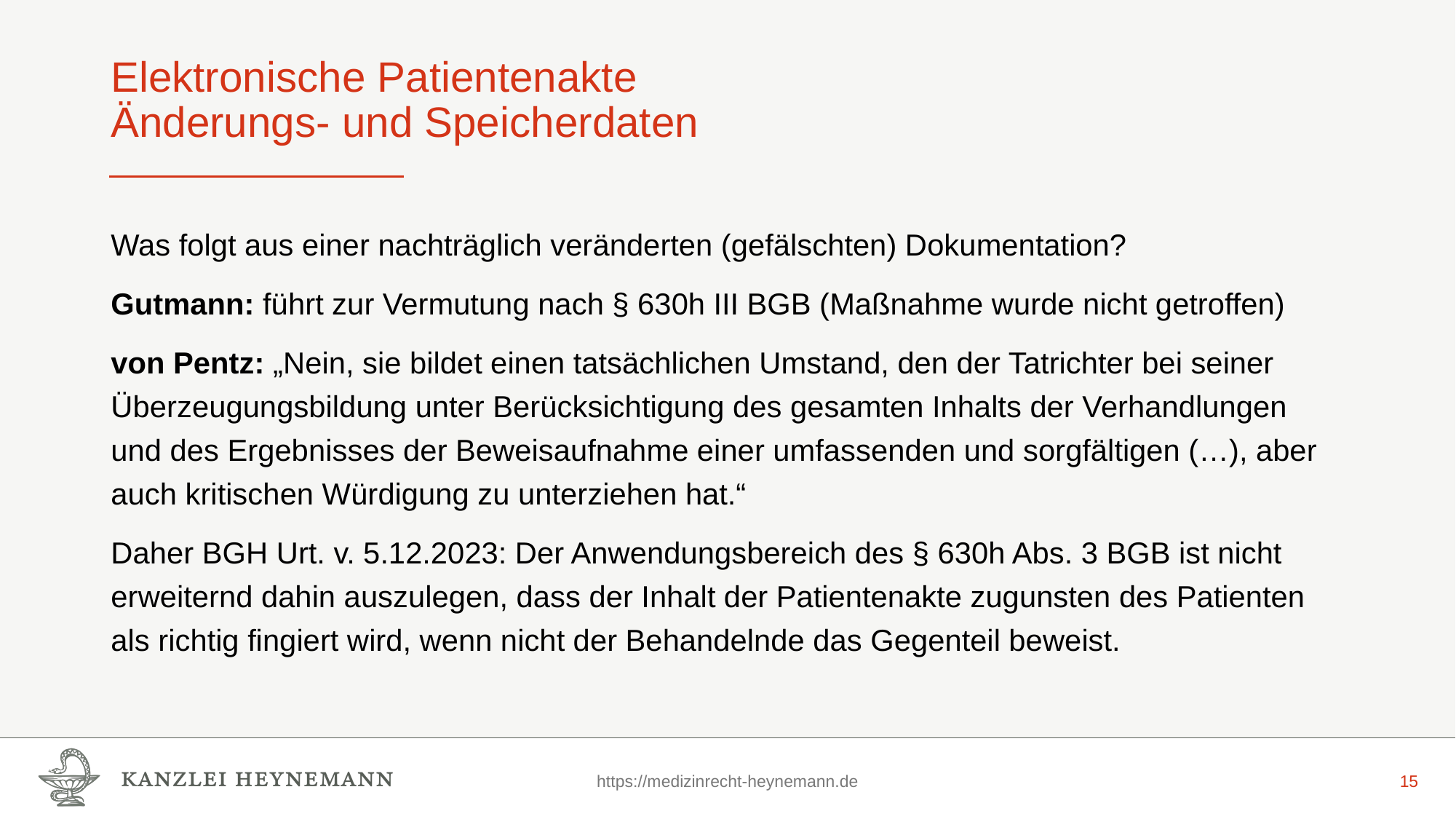

# Elektronische Patientenakte Änderungs- und Speicherdaten
Was folgt aus einer nachträglich veränderten (gefälschten) Dokumentation?
Gutmann: führt zur Vermutung nach § 630h III BGB (Maßnahme wurde nicht getroffen)
von Pentz: „Nein, sie bildet einen tatsächlichen Umstand, den der Tatrichter bei seiner Überzeugungsbildung unter Berücksichtigung des gesamten Inhalts der Verhandlungen und des Ergebnisses der Beweisaufnahme einer umfassenden und sorgfältigen (…), aber auch kritischen Würdigung zu unterziehen hat.“
Daher BGH Urt. v. 5.12.2023: Der Anwendungsbereich des § 630h Abs. 3 BGB ist nicht erweiternd dahin auszulegen, dass der Inhalt der Patientenakte zugunsten des Patienten als richtig fingiert wird, wenn nicht der Behandelnde das Gegenteil beweist.
https://medizinrecht-heynemann.de
15